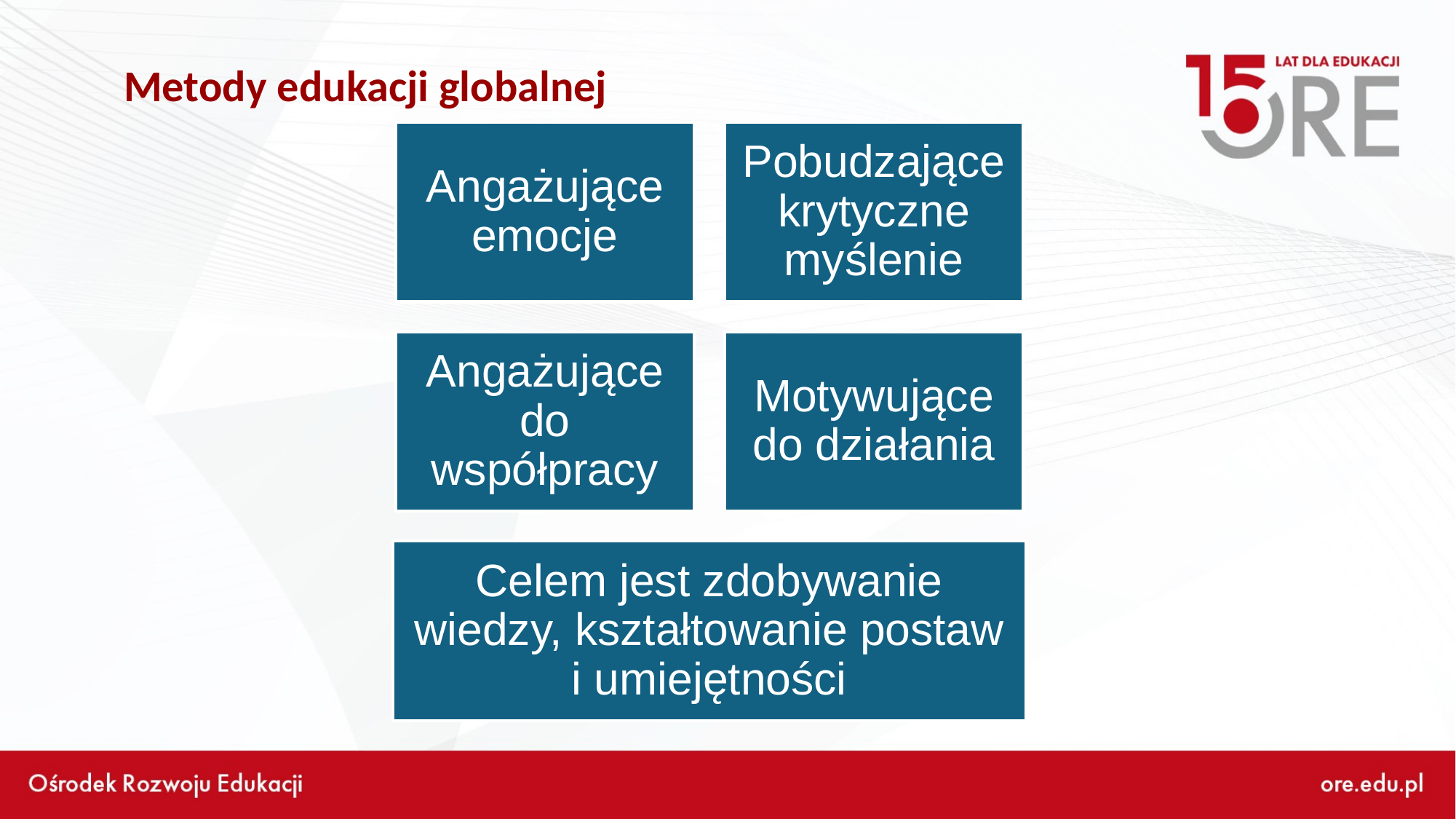

Metody edukacji globalnej

Angażujące emocje

Pobudzające krytyczne myślenie

Angażujące do współpracy

Motywujące do działania

Celem jest zdobywanie wiedzy, kształtowanie postaw i umiejętności